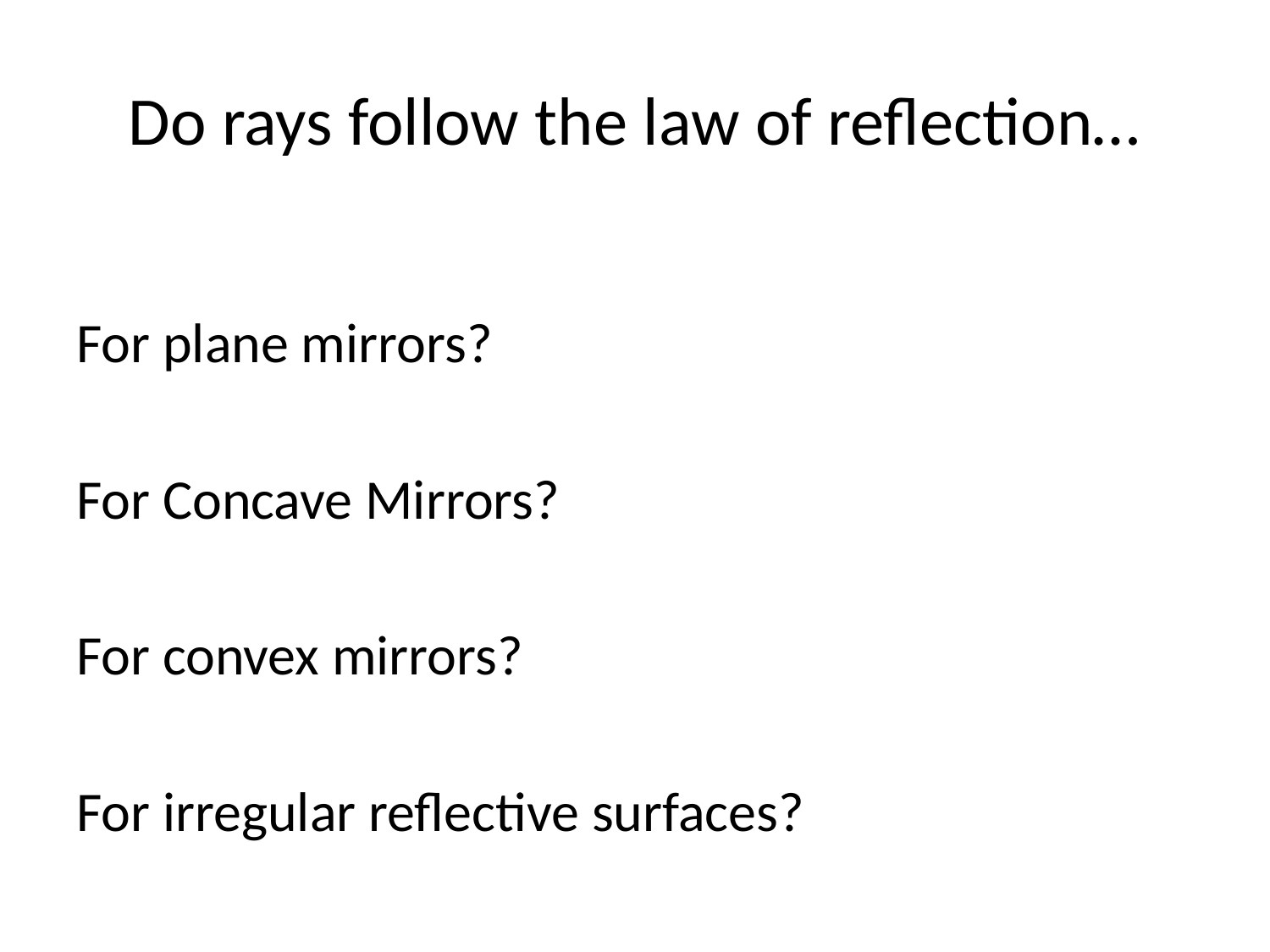

# Do rays follow the law of reflection…

For plane mirrors?

For Concave Mirrors?

For convex mirrors?

For irregular reflective surfaces?